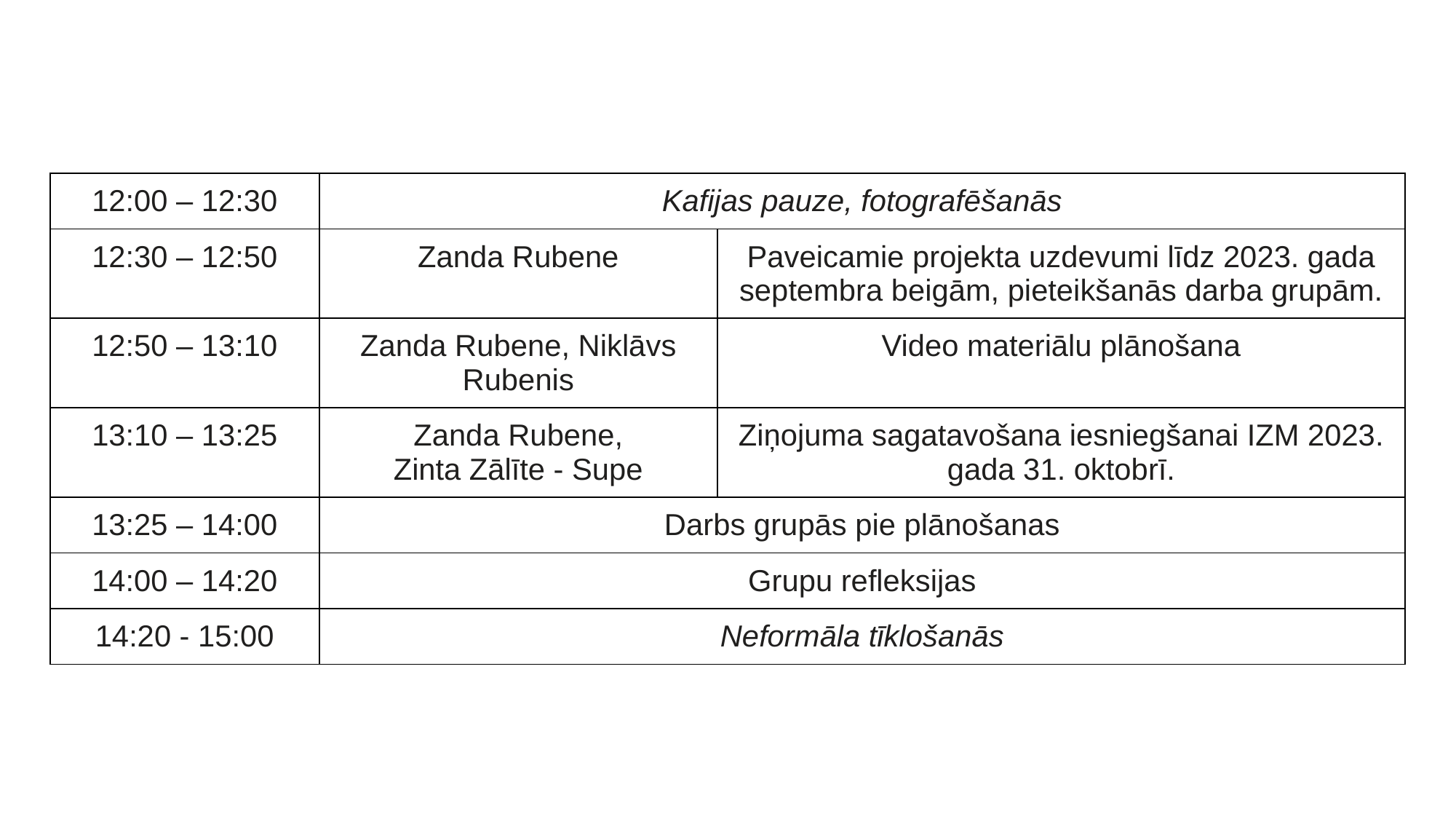

| 12:00 – 12:30 | Kafijas pauze, fotografēšanās |  |
| --- | --- | --- |
| 12:30 – 12:50 | Zanda Rubene | Paveicamie projekta uzdevumi līdz 2023. gada septembra beigām, pieteikšanās darba grupām. |
| 12:50 – 13:10 | Zanda Rubene, Niklāvs Rubenis | Video materiālu plānošana |
| 13:10 – 13:25 | Zanda Rubene, Zinta Zālīte - Supe | Ziņojuma sagatavošana iesniegšanai IZM 2023. gada 31. oktobrī. |
| 13:25 – 14:00 | Darbs grupās pie plānošanas |  |
| 14:00 – 14:20 | Grupu refleksijas |  |
| 14:20 - 15:00 | Neformāla tīklošanās |  |